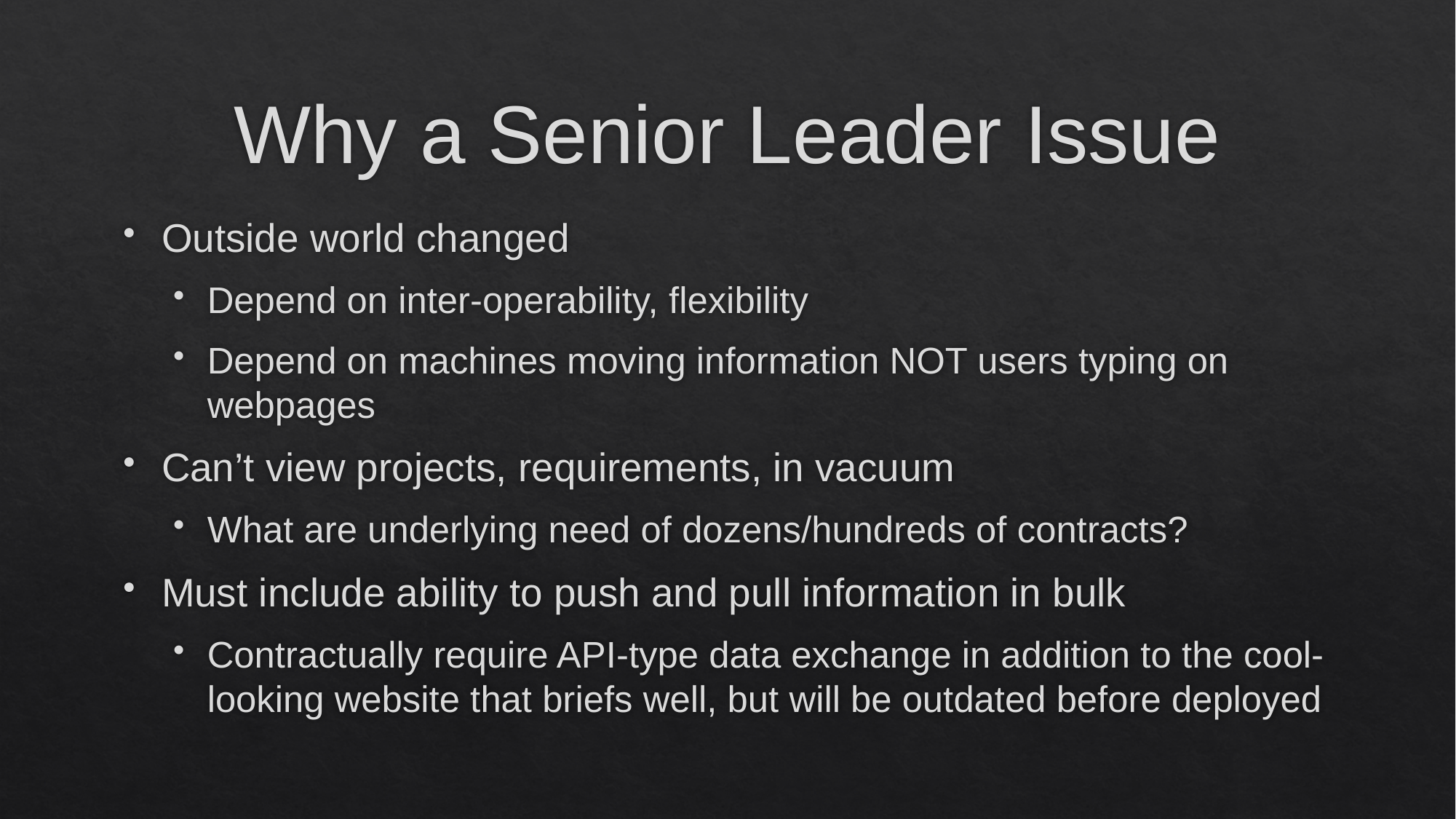

# Why a Senior Leader Issue
Outside world changed
Depend on inter-operability, flexibility
Depend on machines moving information NOT users typing on webpages
Can’t view projects, requirements, in vacuum
What are underlying need of dozens/hundreds of contracts?
Must include ability to push and pull information in bulk
Contractually require API-type data exchange in addition to the cool-looking website that briefs well, but will be outdated before deployed